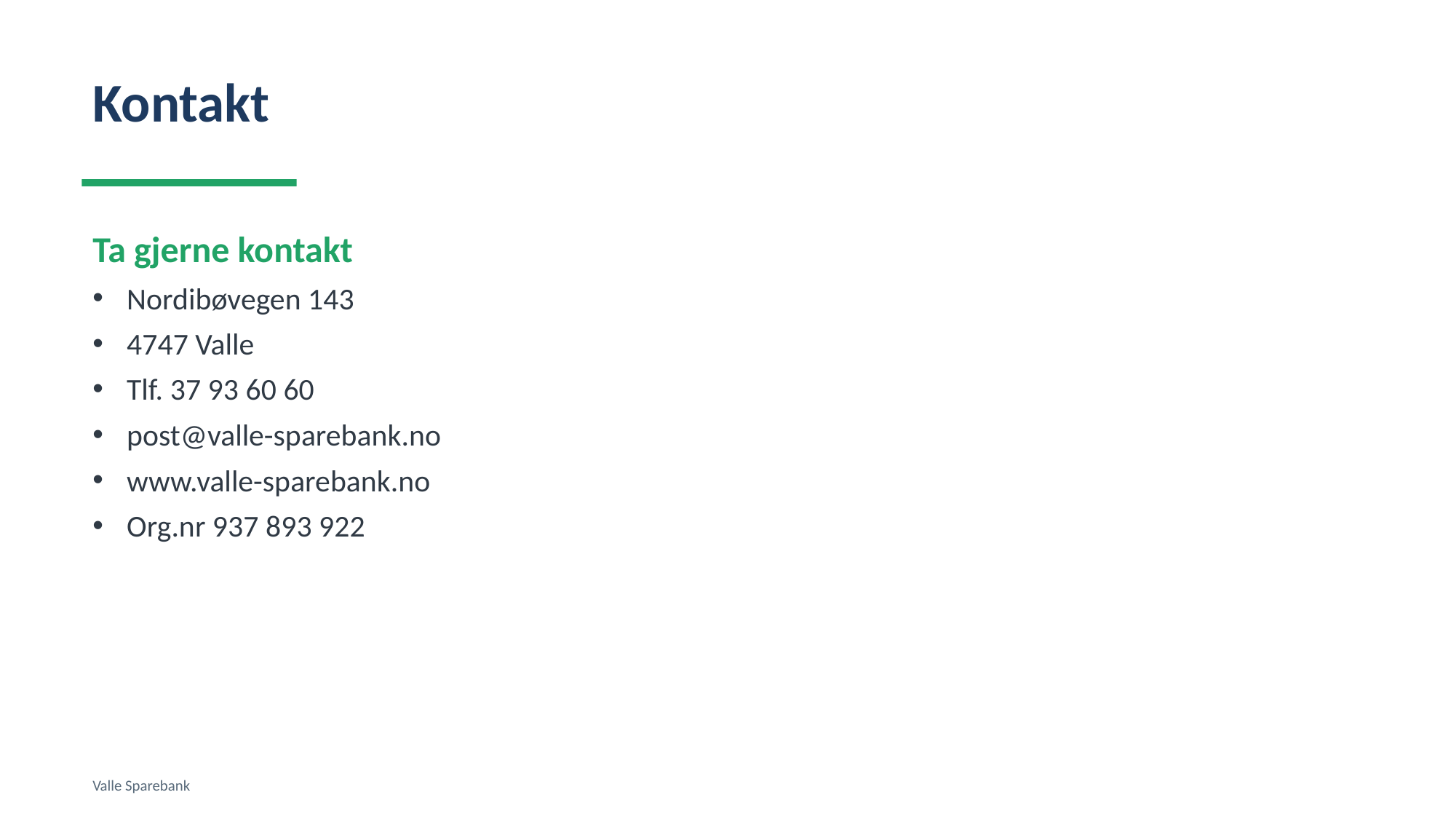

Kontakt

Ta gjerne kontakt
Nordibøvegen 143
4747 Valle
Tlf. 37 93 60 60
post@valle-sparebank.no
www.valle-sparebank.no
Org.nr 937 893 922
Valle Sparebank